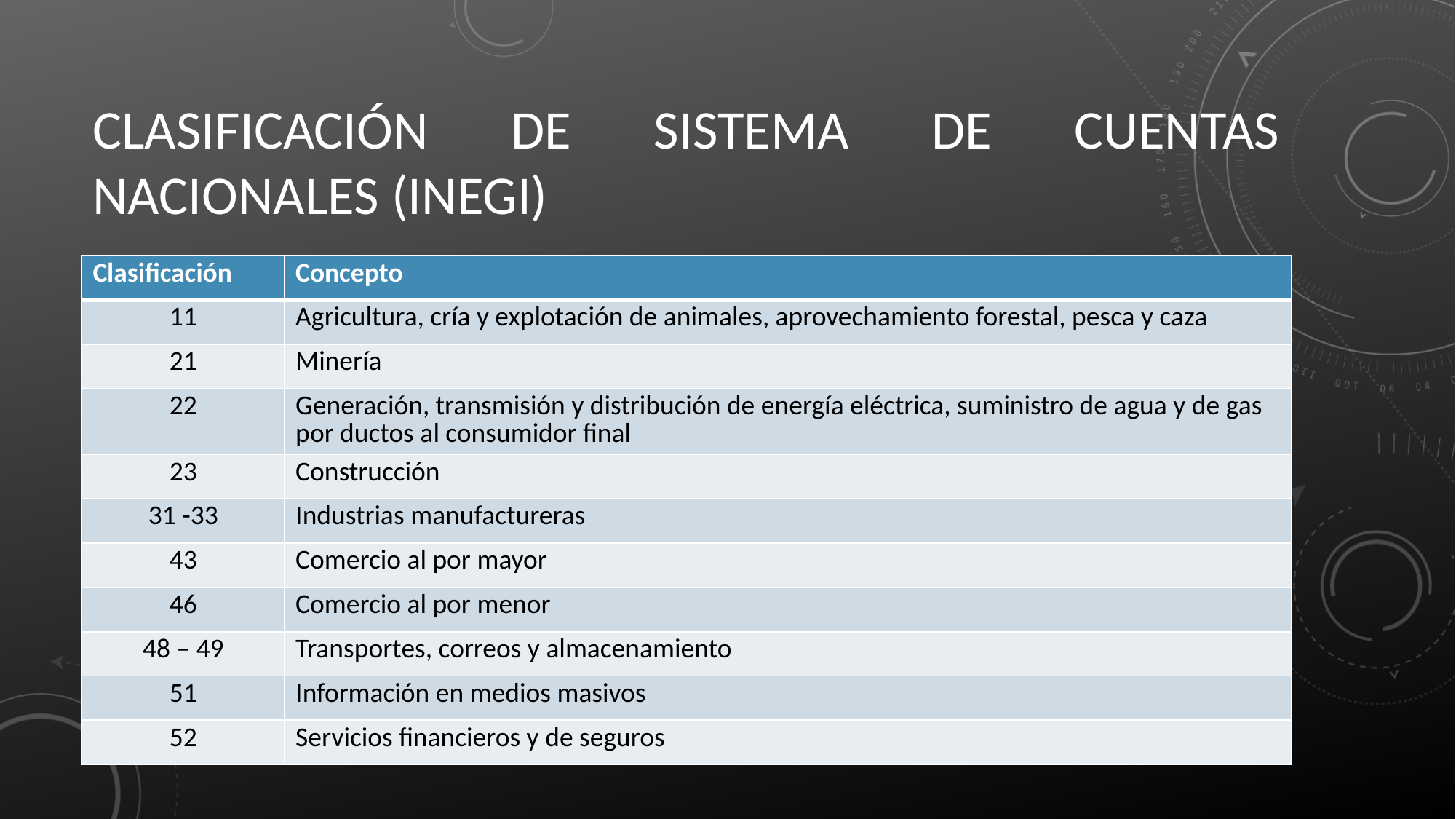

# Clasificación de sistema de cuentas nacionales (INEGI)
| Clasificación | Concepto |
| --- | --- |
| 11 | Agricultura, cría y explotación de animales, aprovechamiento forestal, pesca y caza |
| 21 | Minería |
| 22 | Generación, transmisión y distribución de energía eléctrica, suministro de agua y de gas por ductos al consumidor final |
| 23 | Construcción |
| 31 -33 | Industrias manufactureras |
| 43 | Comercio al por mayor |
| 46 | Comercio al por menor |
| 48 – 49 | Transportes, correos y almacenamiento |
| 51 | Información en medios masivos |
| 52 | Servicios financieros y de seguros |